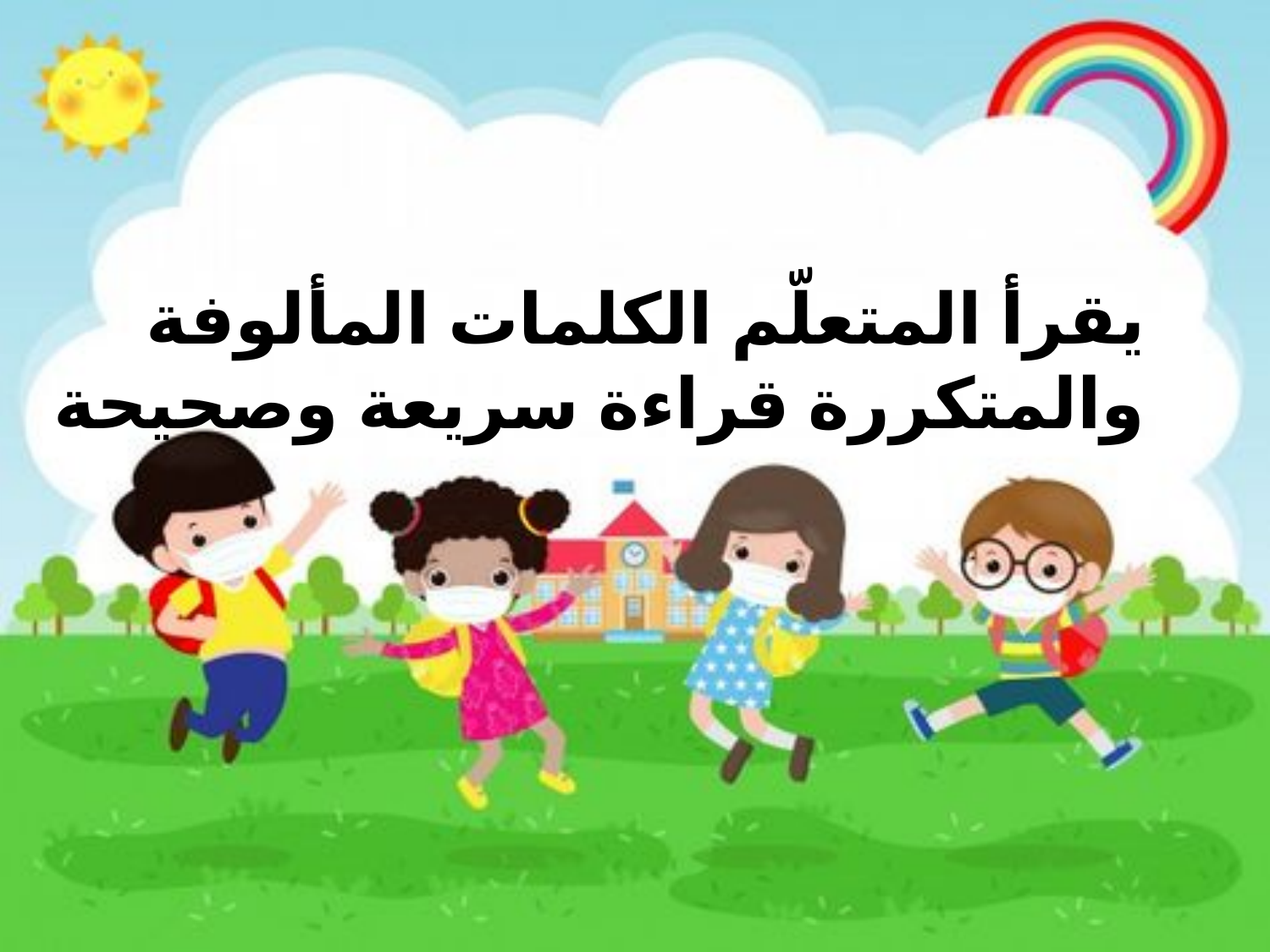

يقرأ المتعلّم الكلمات المألوفة والمتكررة قراءة سريعة وصحيحة